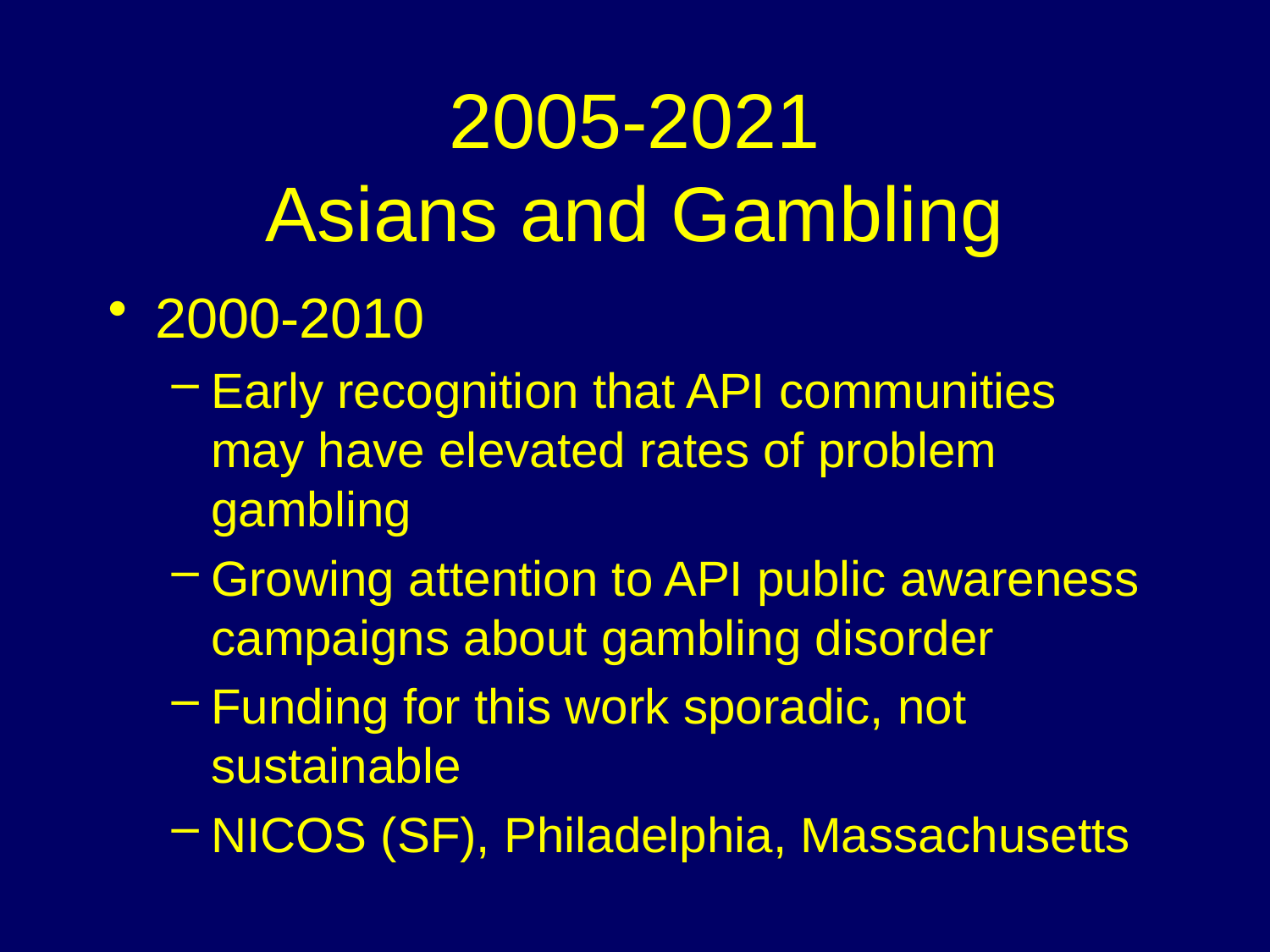

# 2005-2021 Asians and Gambling
2000-2010
Early recognition that API communities may have elevated rates of problem gambling
Growing attention to API public awareness campaigns about gambling disorder
Funding for this work sporadic, not sustainable
NICOS (SF), Philadelphia, Massachusetts